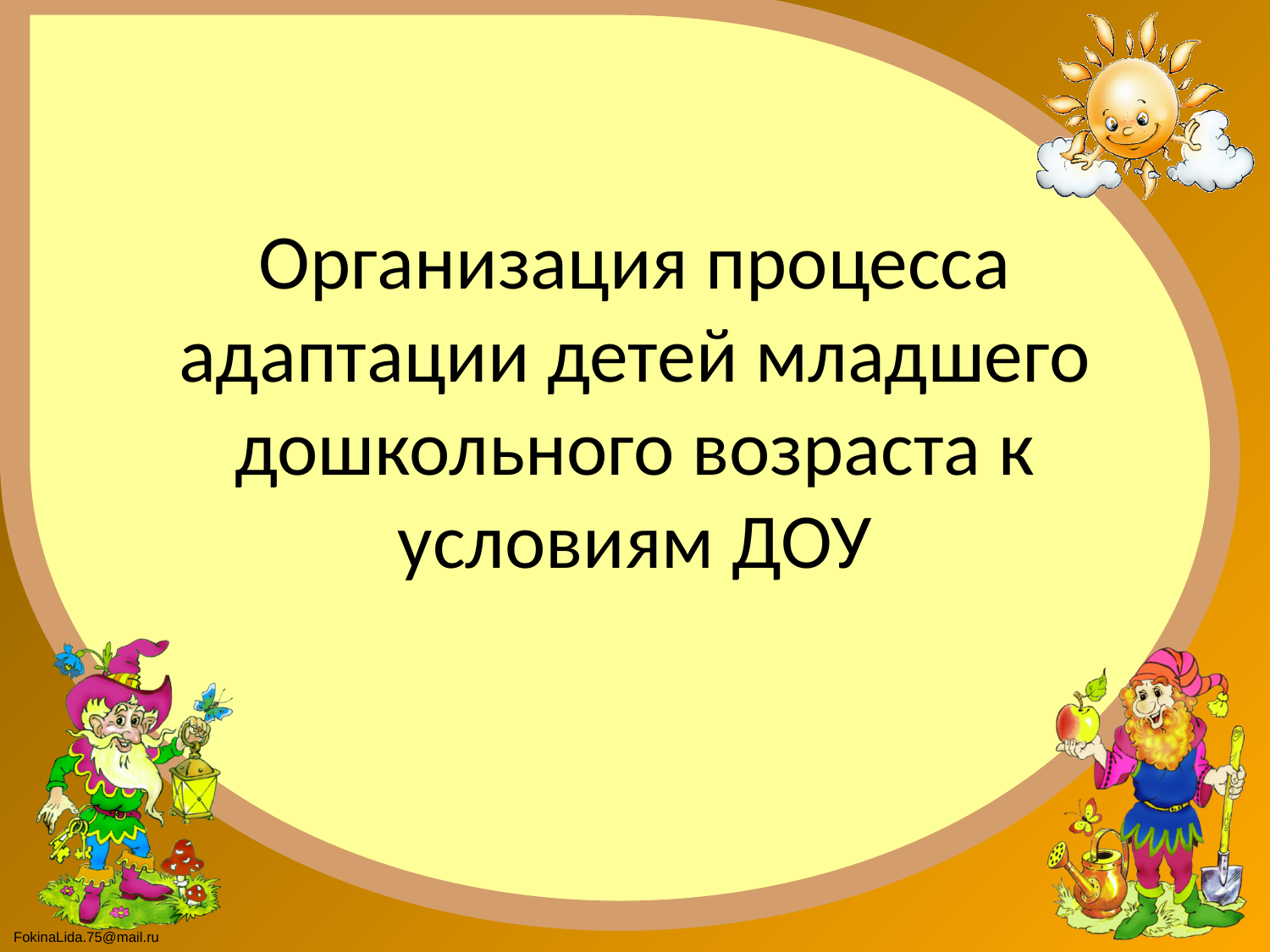

# Организация процесса адаптации детей младшего дошкольного возраста к условиям ДОУ